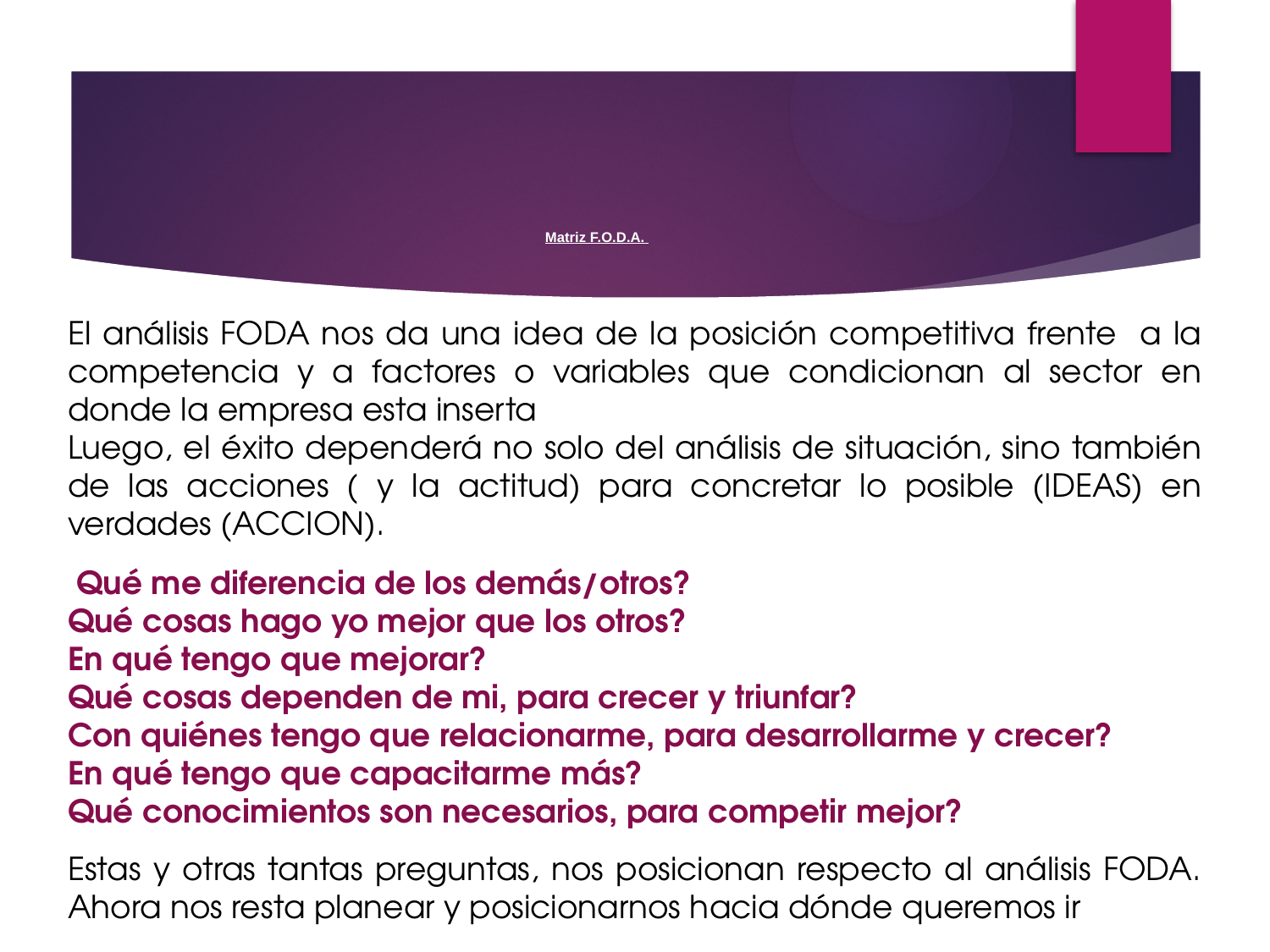

# Matriz F.O.D.A.
El análisis FODA nos da una idea de la posición competitiva frente  a la competencia y a factores o variables que condicionan al sector en donde la empresa esta inserta
Luego, el éxito dependerá no solo del análisis de situación, sino también de las acciones ( y la actitud) para concretar lo posible (IDEAS) en verdades (ACCION).

 Qué me diferencia de los demás/otros?
Qué cosas hago yo mejor que los otros?
En qué tengo que mejorar?
Qué cosas dependen de mi, para crecer y triunfar?
Con quiénes tengo que relacionarme, para desarrollarme y crecer?
En qué tengo que capacitarme más?
Qué conocimientos son necesarios, para competir mejor?

Estas y otras tantas preguntas, nos posicionan respecto al análisis FODA. Ahora nos resta planear y posicionarnos hacia dónde queremos ir